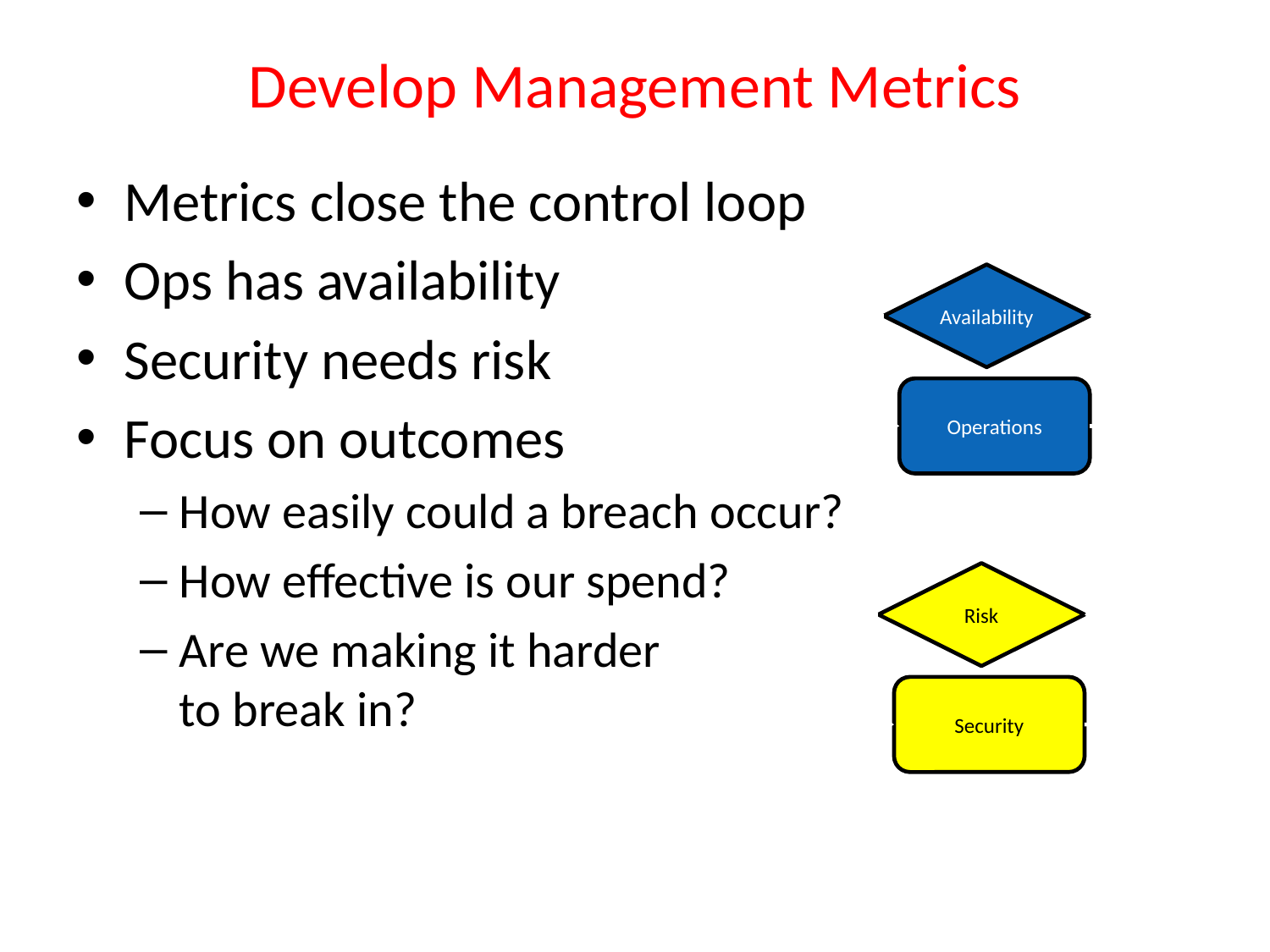

# Develop Management Metrics
Metrics close the control loop
Ops has availability
Security needs risk
Focus on outcomes
How easily could a breach occur?
How effective is our spend?
Are we making it harder
to break in?
Availability
Operations
Risk
Security